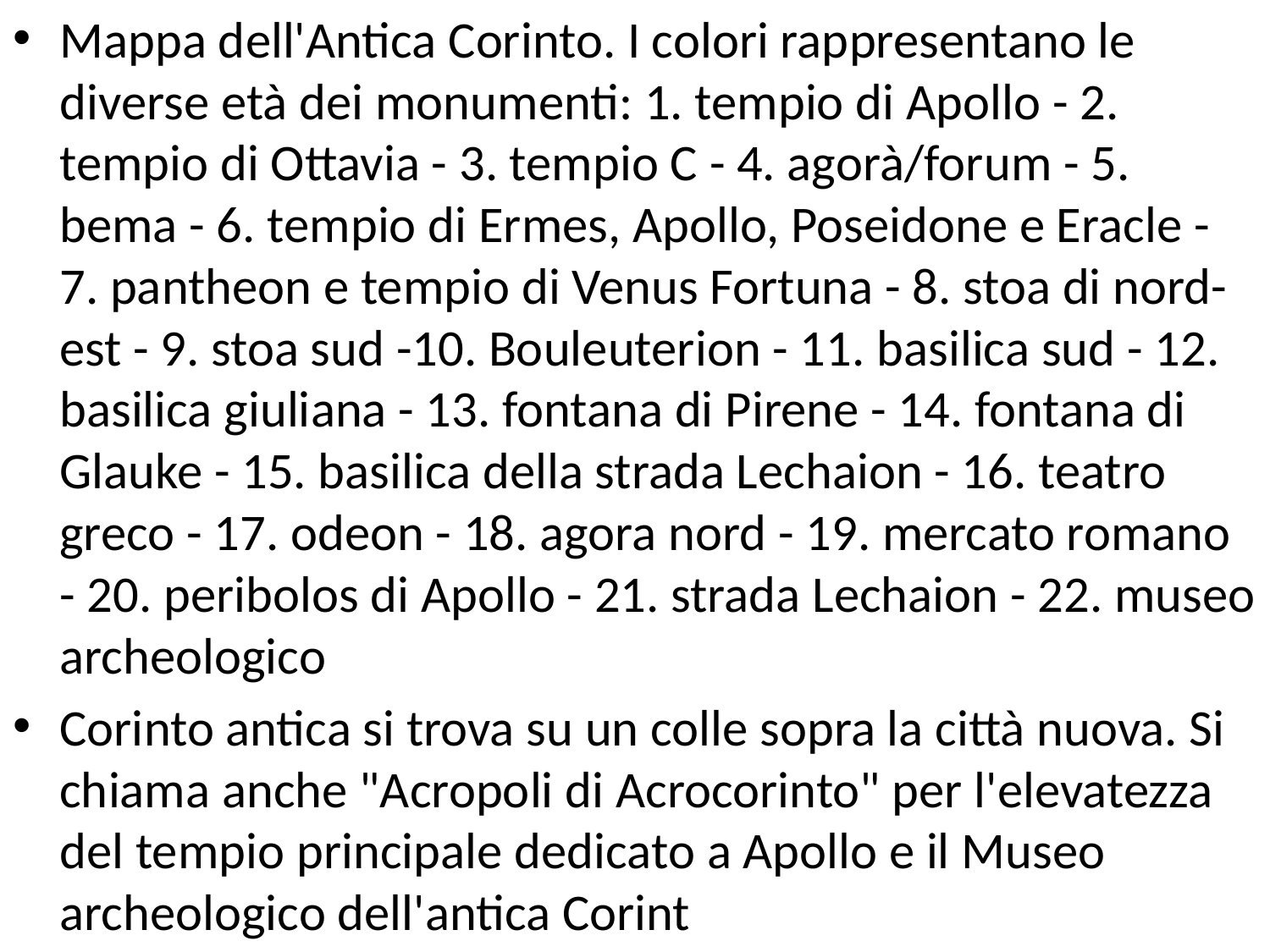

#
Mappa dell'Antica Corinto. I colori rappresentano le diverse età dei monumenti: 1. tempio di Apollo - 2. tempio di Ottavia - 3. tempio C - 4. agorà/forum - 5. bema - 6. tempio di Ermes, Apollo, Poseidone e Eracle - 7. pantheon e tempio di Venus Fortuna - 8. stoa di nord-est - 9. stoa sud -10. Bouleuterion - 11. basilica sud - 12. basilica giuliana - 13. fontana di Pirene - 14. fontana di Glauke - 15. basilica della strada Lechaion - 16. teatro greco - 17. odeon - 18. agora nord - 19. mercato romano - 20. peribolos di Apollo - 21. strada Lechaion - 22. museo archeologico
Corinto antica si trova su un colle sopra la città nuova. Si chiama anche "Acropoli di Acrocorinto" per l'elevatezza del tempio principale dedicato a Apollo e il Museo archeologico dell'antica Corint